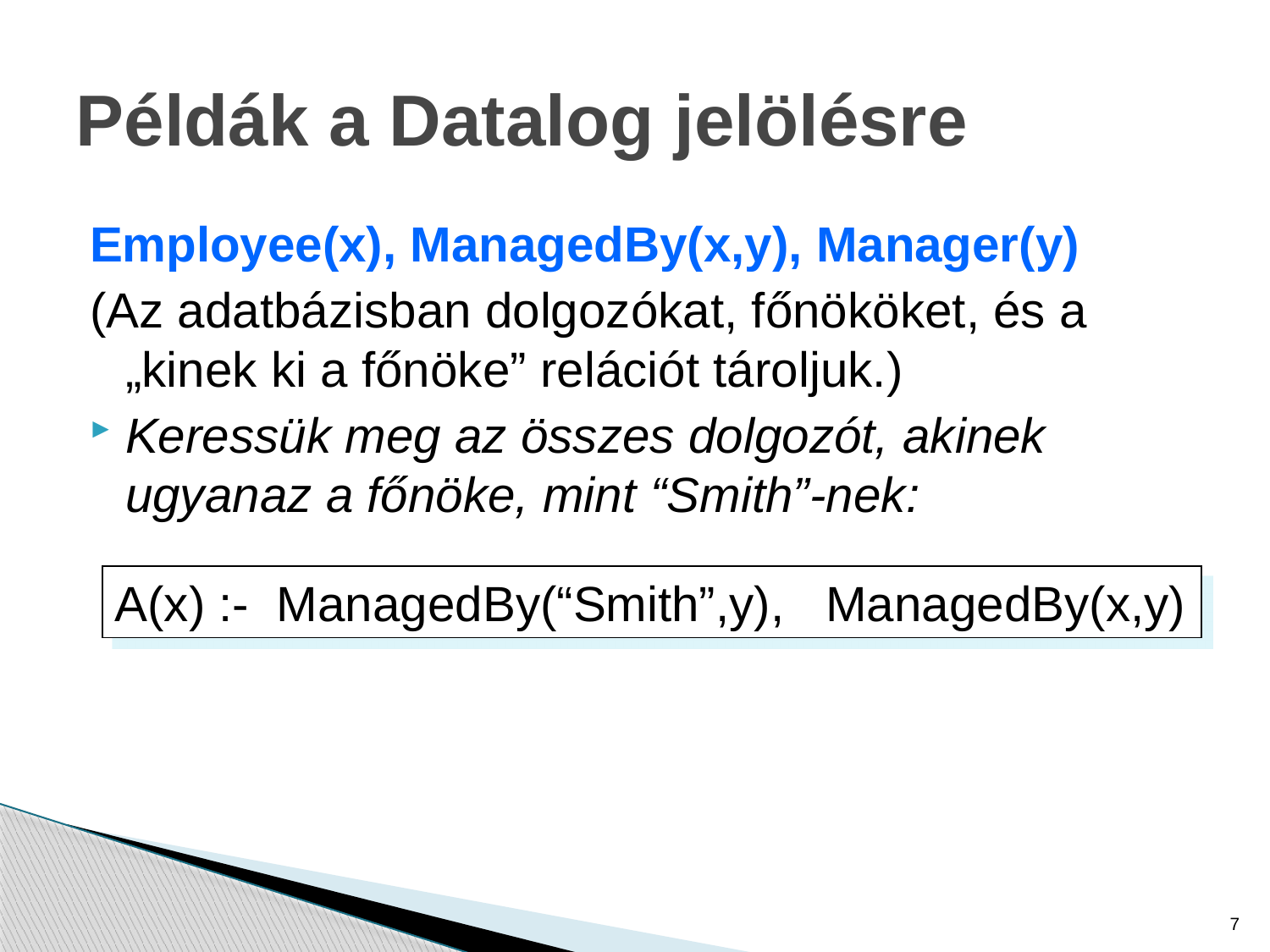

# Példák a Datalog jelölésre
Employee(x), ManagedBy(x,y), Manager(y)
(Az adatbázisban dolgozókat, főnököket, és a „kinek ki a főnöke” relációt tároljuk.)
Keressük meg az összes dolgozót, akinek ugyanaz a főnöke, mint “Smith”-nek:
A(x) :-  ManagedBy(“Smith”,y),   ManagedBy(x,y)
7